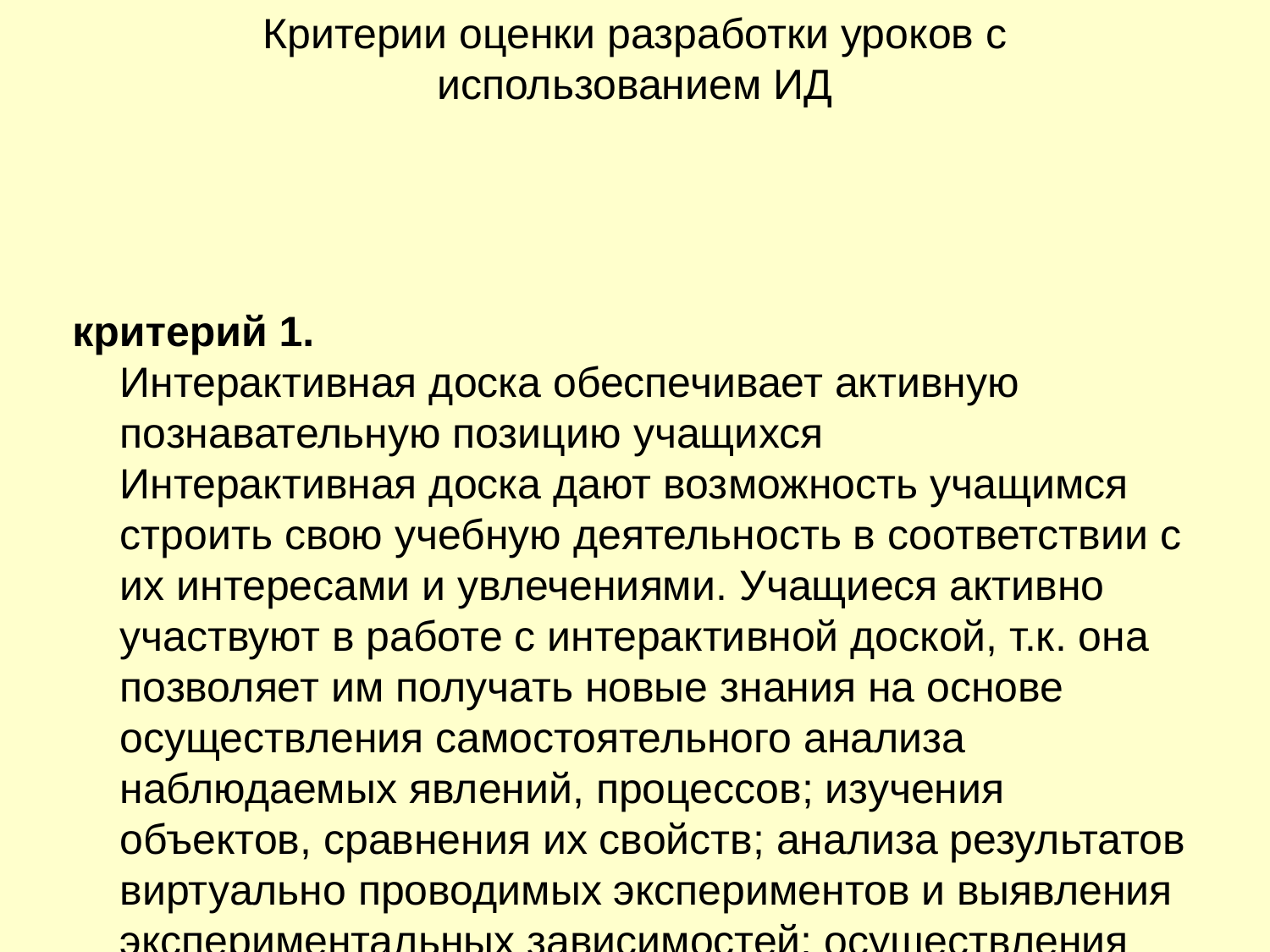

Критерии оценки разработки уроков с использованием ИД
критерий 1.
Интерактивная доска обеспечивает активную познавательную позицию учащихся
Интерактивная доска дают возможность учащимся строить свою учебную деятельность в соответствии с их интересами и увлечениями. Учащиеся активно участвуют в работе с интерактивной доской, т.к. она позволяет им получать новые знания на основе осуществления самостоятельного анализа наблюдаемых явлений, процессов; изучения объектов, сравнения их свойств; анализа результатов виртуально проводимых экспериментов и выявления экспериментальных зависимостей; осуществления поиска и обработки информации, построения обобщенных аргументированных выводов на основе информации, полученной из всей совокупности источников. В процессе работы с интерактивной доской учащиеся имеют возможность самостоятельно определять адекватные формы и структуру предоставления информации, в зависимости от цели ее предъявления и интерактивной потребителей.